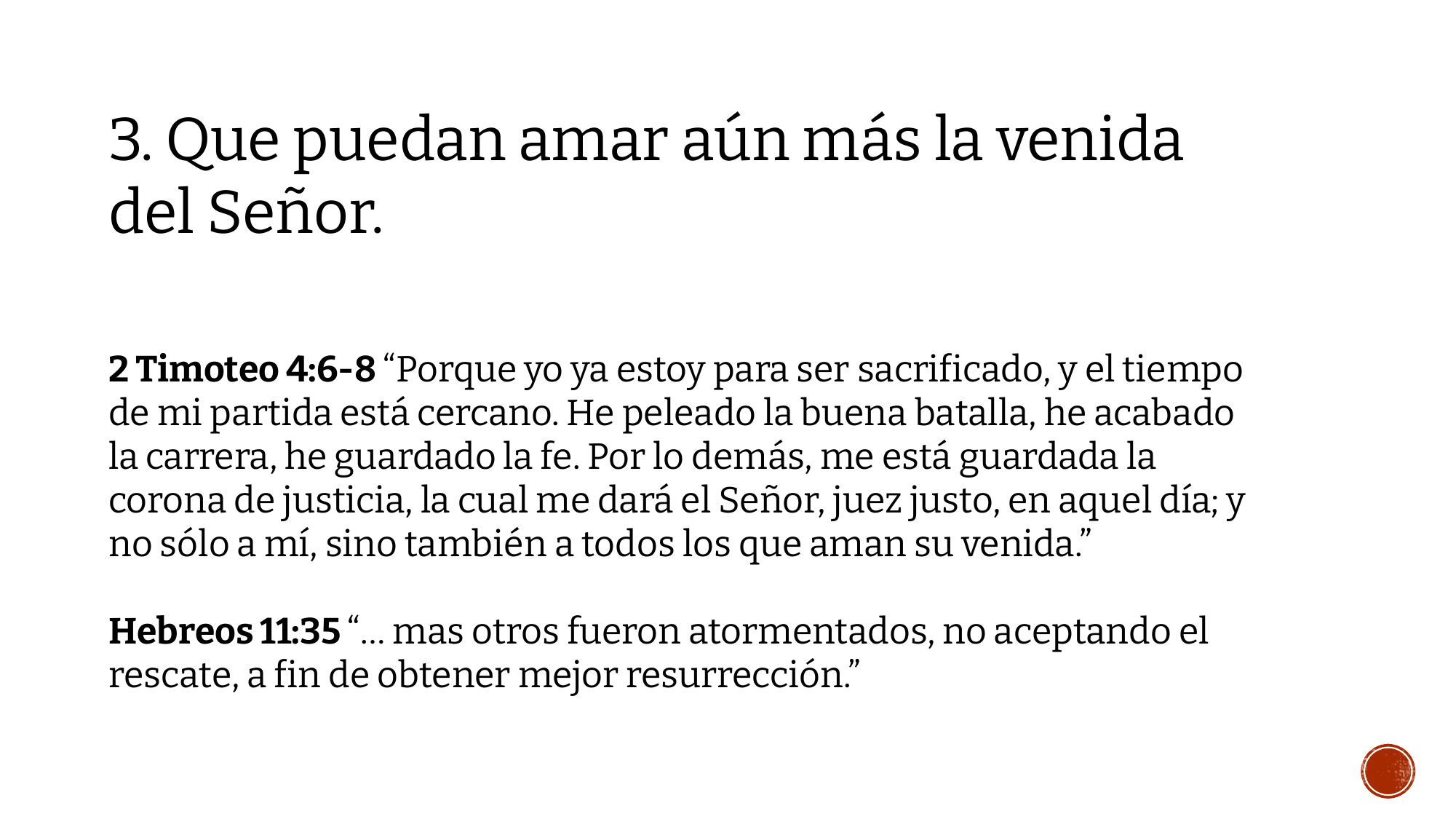

3. Que puedan amar aún más la venida del Señor.
2 Timoteo 4:6-8 “Porque yo ya estoy para ser sacrificado, y el tiempo de mi partida está cercano. He peleado la buena batalla, he acabado la carrera, he guardado la fe. Por lo demás, me está guardada la corona de justicia, la cual me dará el Señor, juez justo, en aquel día; y no sólo a mí, sino también a todos los que aman su venida.”

Hebreos 11:35 “… mas otros fueron atormentados, no aceptando el rescate, a fin de obtener mejor resurrección.”